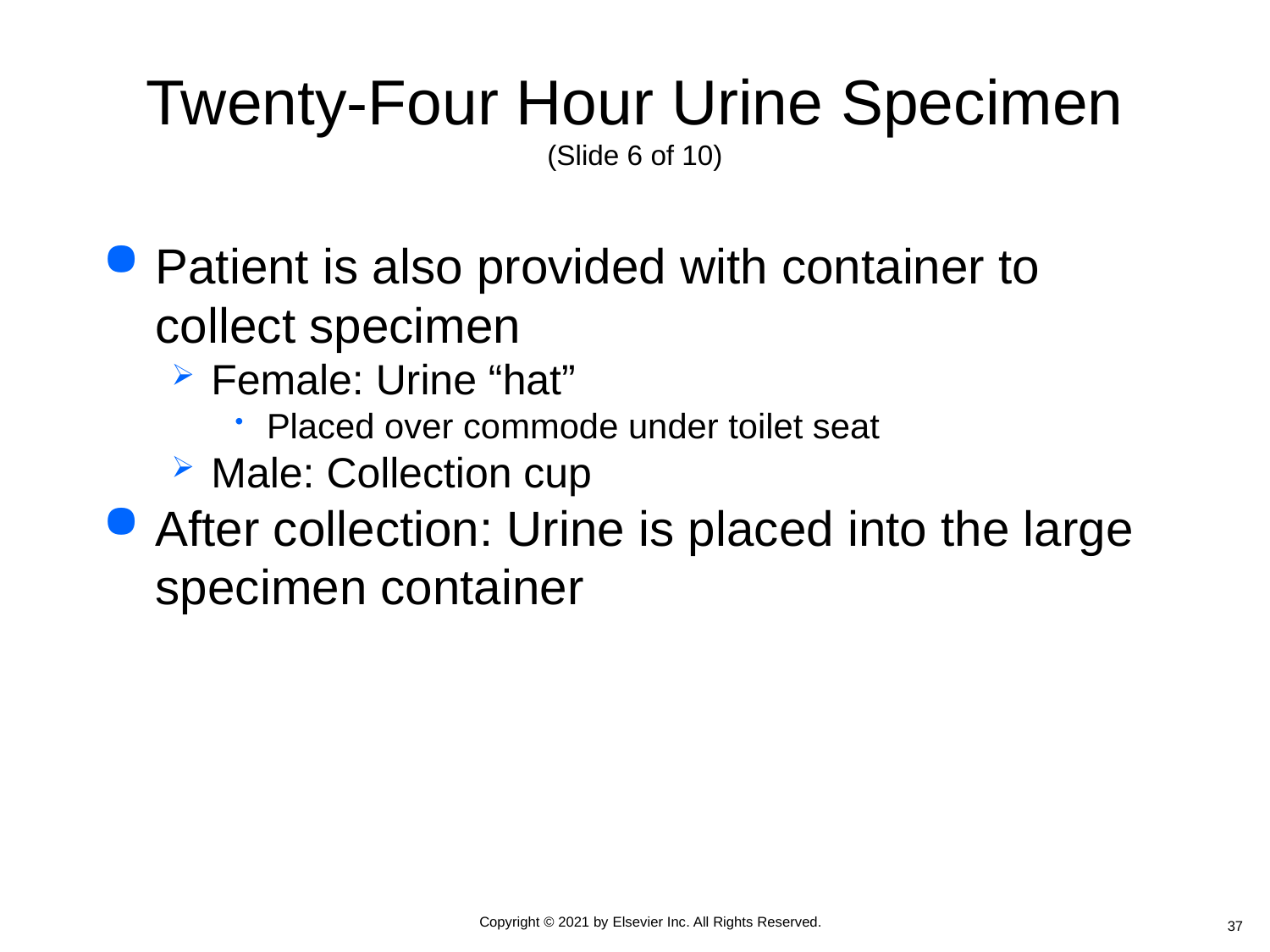

# Twenty-Four Hour Urine Specimen (Slide 6 of 10)
Patient is also provided with container to collect specimen
Female: Urine “hat”
Placed over commode under toilet seat
Male: Collection cup
After collection: Urine is placed into the large specimen container
37